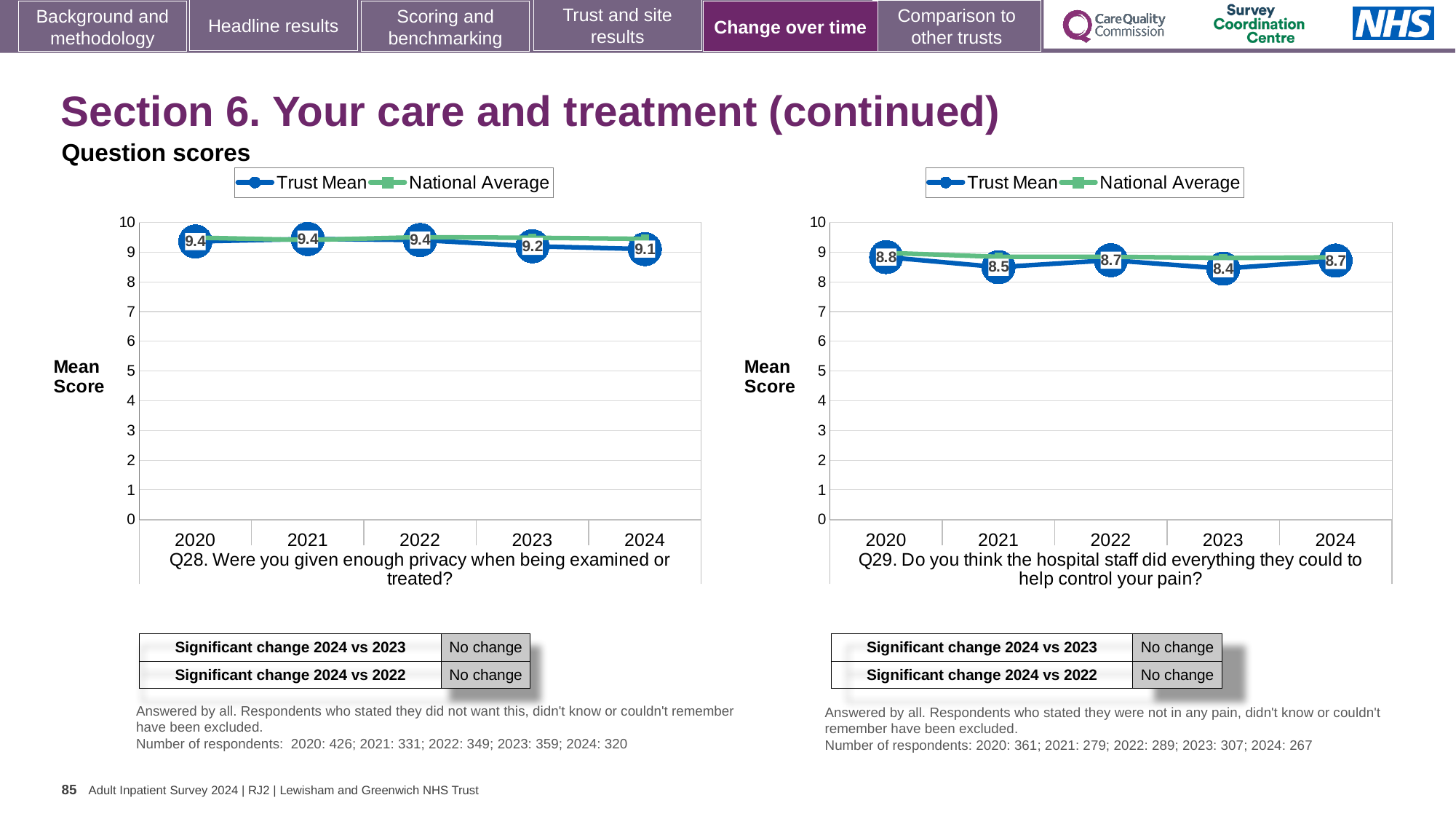

# Section 6. Your care and treatment (continued)
Question scores

### Chart

| Category | Trust Mean | National Average |
|---|---|---|
| 2020 | 9.360072070386353 | 9.489243507671379 |
| 2021 | 9.443621483929853 | 9.410277668523356 |
| 2022 | 9.40861320834862 | 9.50405453875366 |
| 2023 | 9.199001117223466 | 9.483747650102146 |
| 2024 | 9.103078072344687 | 9.448559337634082 |

### Chart

| Category | Trust Mean | National Average |
|---|---|---|
| 2020 | 8.83494697895233 | 8.976419943602243 |
| 2021 | 8.496374727260282 | 8.844483539798915 |
| 2022 | 8.730798050899578 | 8.844166637270467 |
| 2023 | 8.447418214927307 | 8.804094094680094 |
| 2024 | 8.71892287805673 | 8.827260699233978 |
| Significant change 2024 vs 2023 | No change |
| --- | --- |
| Significant change 2024 vs 2022 | No change |
| Significant change 2024 vs 2023 | No change |
| --- | --- |
| Significant change 2024 vs 2022 | No change |
Answered by all. Respondents who stated they did not want this, didn't know or couldn't remember have been excluded.
Number of respondents:  2020: 426; 2021: 331; 2022: 349; 2023: 359; 2024: 320
Answered by all. Respondents who stated they were not in any pain, didn't know or couldn't remember have been excluded.
Number of respondents: 2020: 361; 2021: 279; 2022: 289; 2023: 307; 2024: 267

85